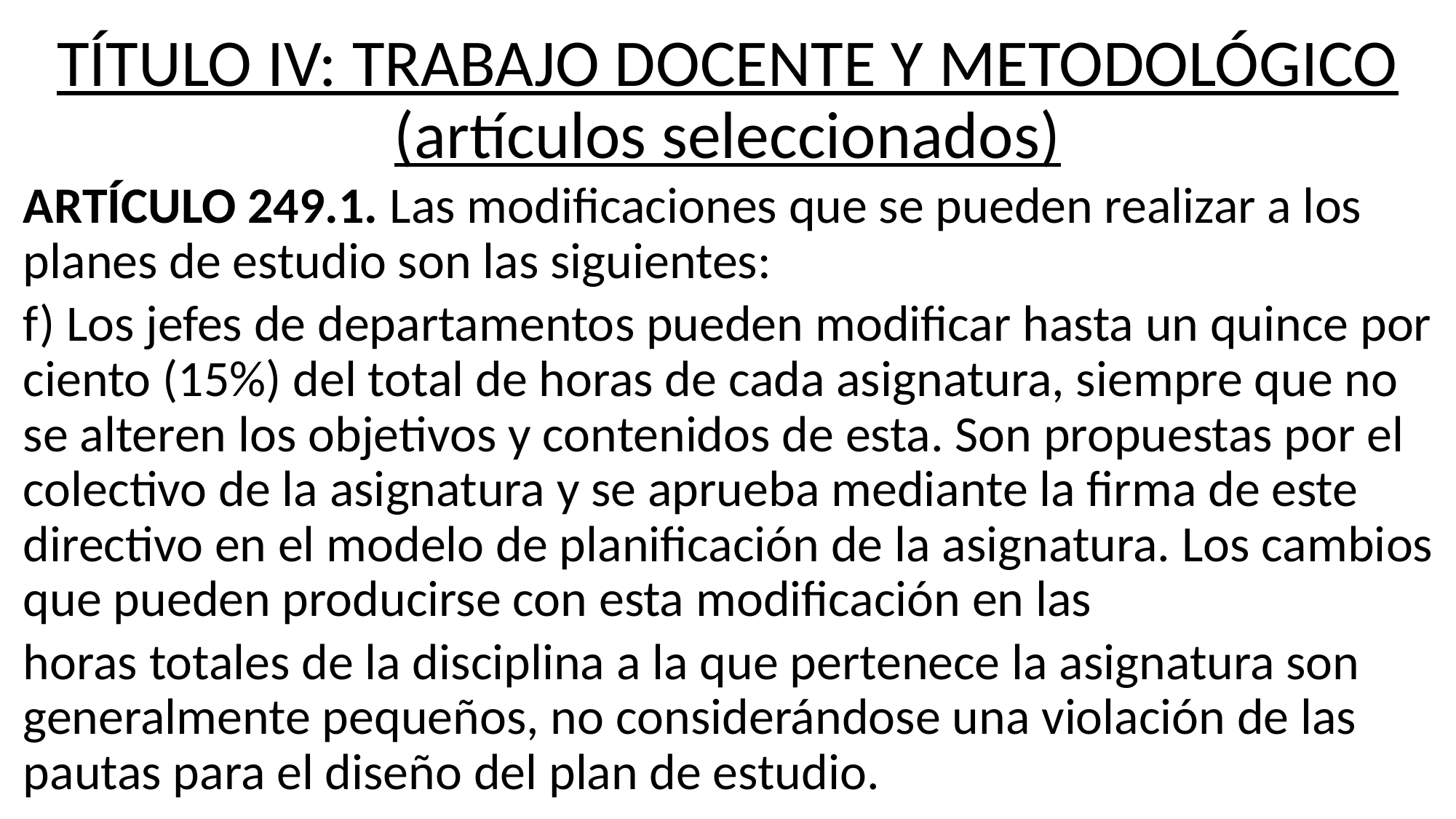

# TÍTULO IV: TRABAJO DOCENTE Y METODOLÓGICO (artículos seleccionados)
ARTÍCULO 249.1. Las modificaciones que se pueden realizar a los planes de estudio son las siguientes:
f) Los jefes de departamentos pueden modificar hasta un quince por ciento (15%) del total de horas de cada asignatura, siempre que no se alteren los objetivos y contenidos de esta. Son propuestas por el colectivo de la asignatura y se aprueba mediante la firma de este directivo en el modelo de planificación de la asignatura. Los cambios que pueden producirse con esta modificación en las
horas totales de la disciplina a la que pertenece la asignatura son generalmente pequeños, no considerándose una violación de las pautas para el diseño del plan de estudio.